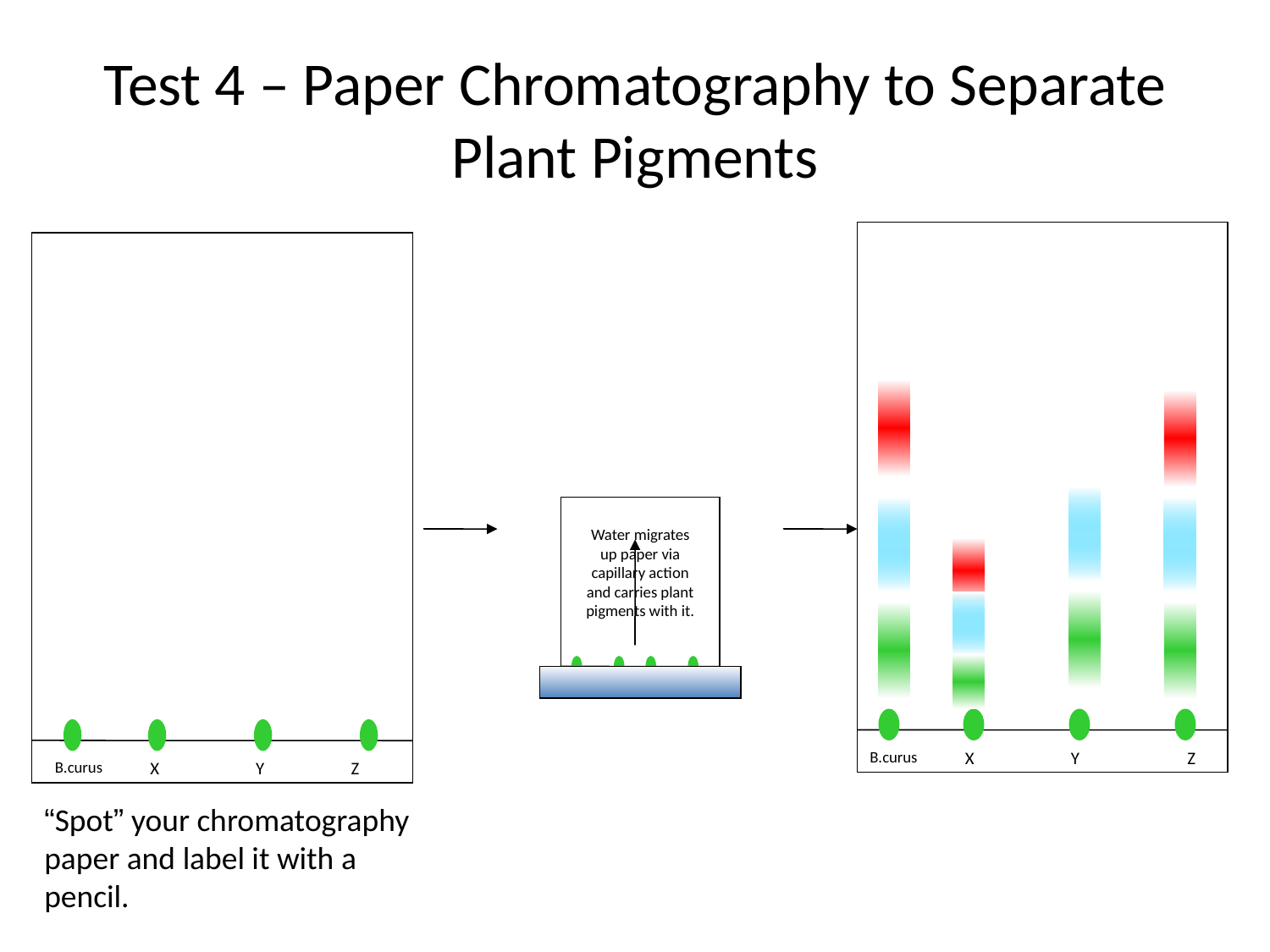

# Test 4 – Paper Chromatography to Separate Plant Pigments

Water migrates up paper via capillary action and carries plant pigments with it.

B.curus
X
Y
Z
B.curus
X
Y
Z
“Spot” your chromatography paper and label it with a pencil.